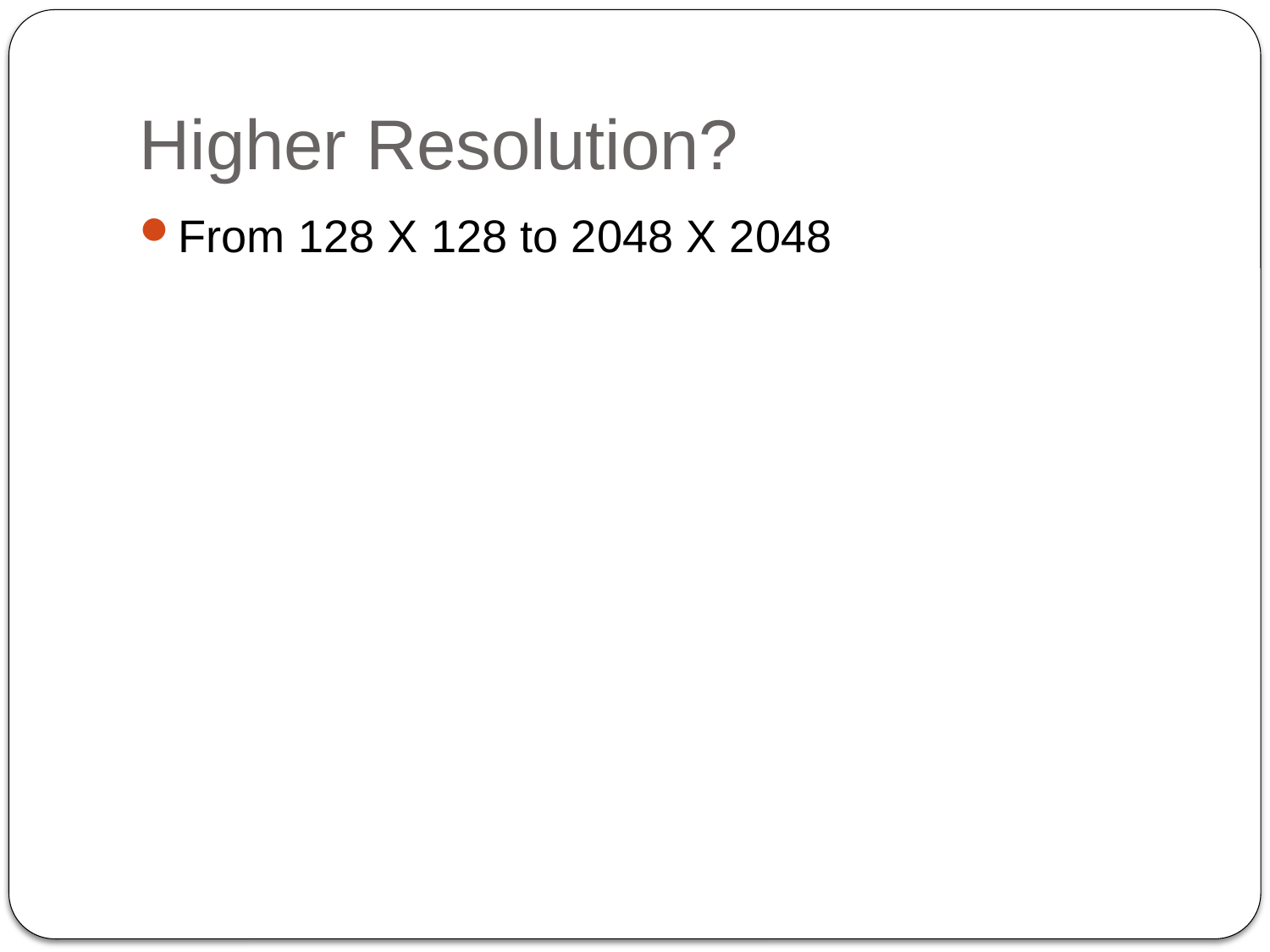

# Higher Resolution?
From 128 X 128 to 2048 X 2048